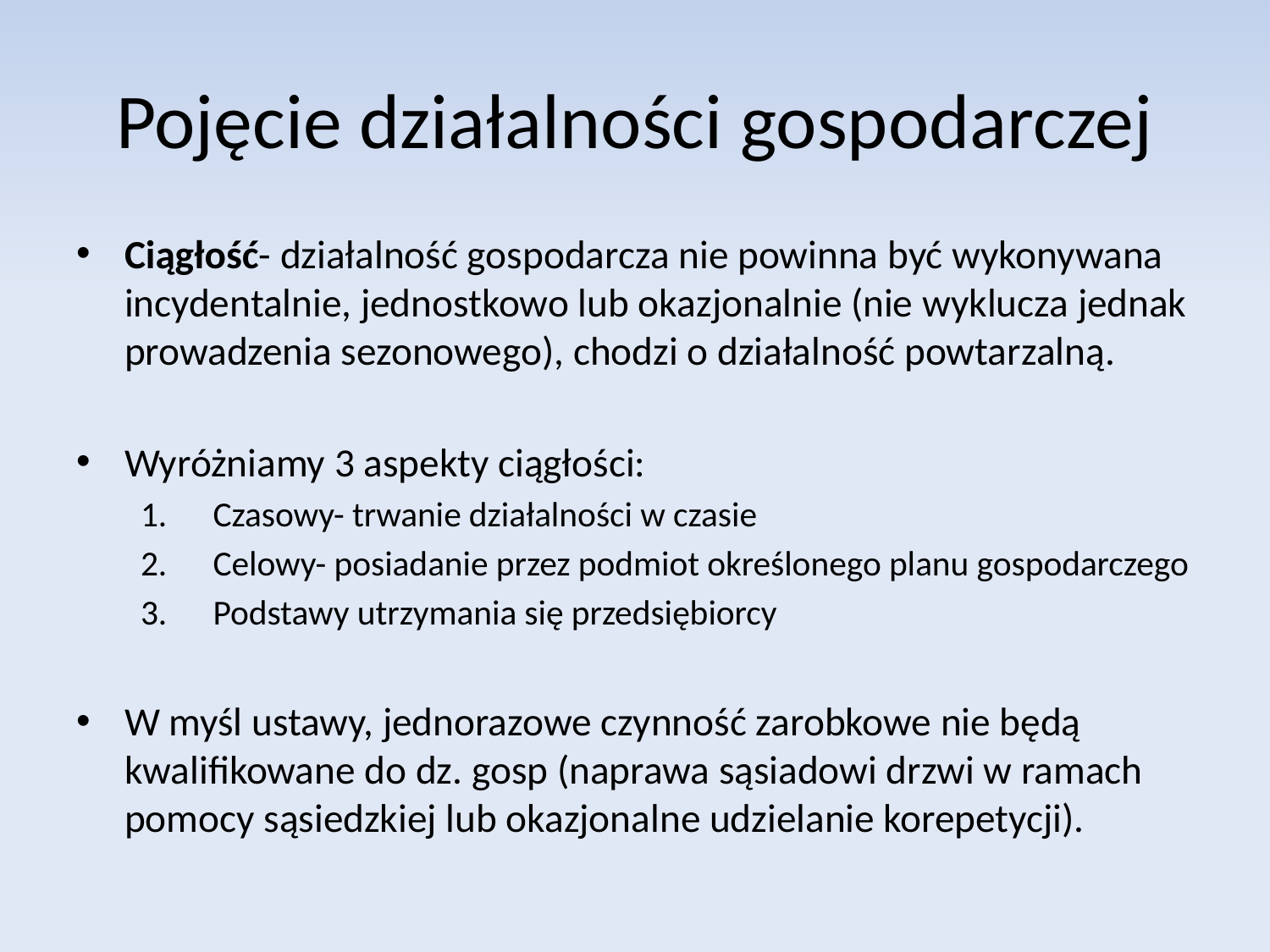

# Pojęcie działalności gospodarczej
Ciągłość- działalność gospodarcza nie powinna być wykonywana incydentalnie, jednostkowo lub okazjonalnie (nie wyklucza jednak prowadzenia sezonowego), chodzi o działalność powtarzalną.

Wyróżniamy 3 aspekty ciągłości:
Czasowy- trwanie działalności w czasie
Celowy- posiadanie przez podmiot określonego planu gospodarczego
Podstawy utrzymania się przedsiębiorcy

W myśl ustawy, jednorazowe czynność zarobkowe nie będą kwalifikowane do dz. gosp (naprawa sąsiadowi drzwi w ramach pomocy sąsiedzkiej lub okazjonalne udzielanie korepetycji).